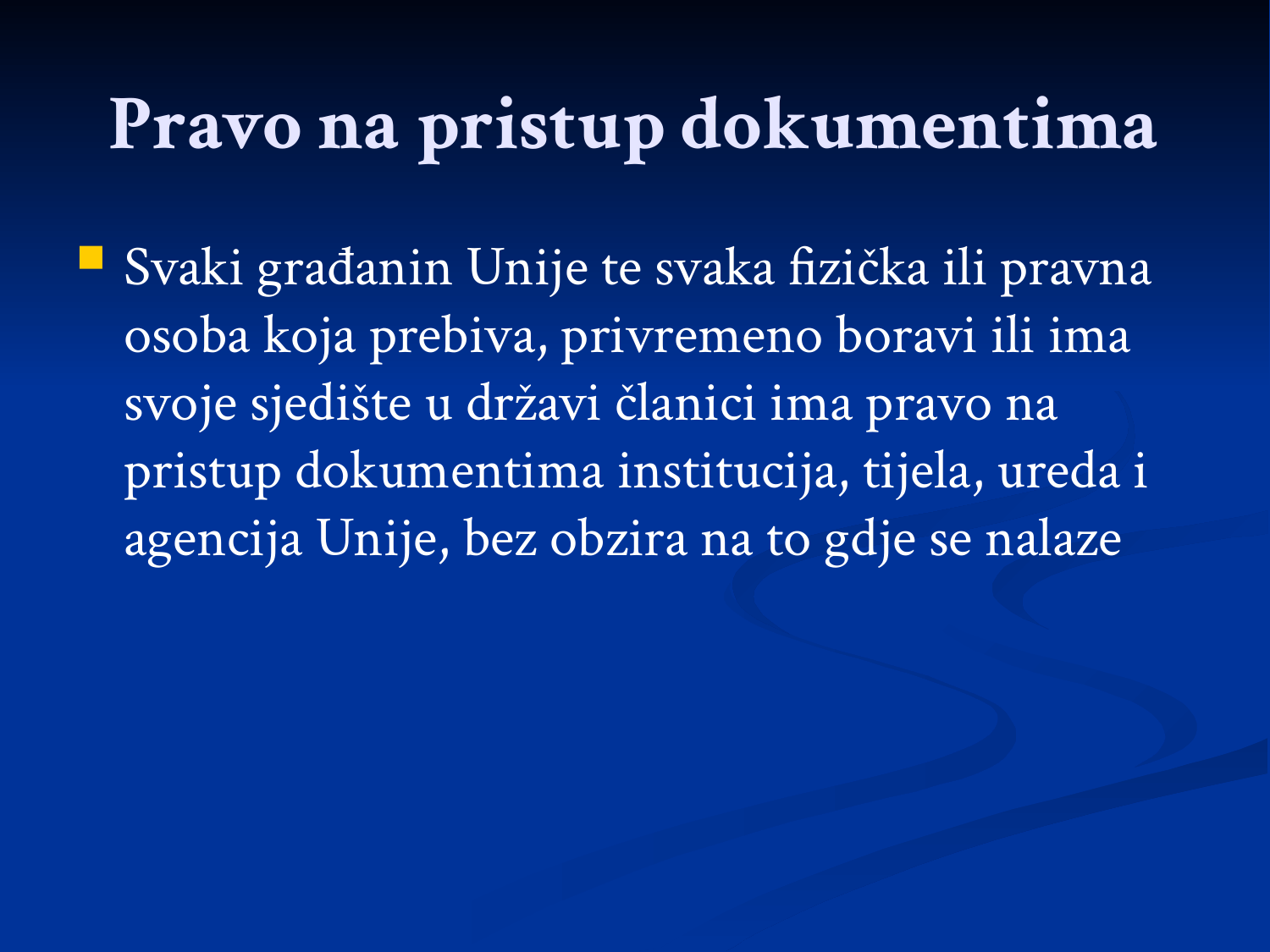

# Pravo na pristup dokumentima
Svaki građanin Unije te svaka fizička ili pravna osoba koja prebiva, privremeno boravi ili ima svoje sjedište u državi članici ima pravo na pristup dokumentima institucija, tijela, ureda i agencija Unije, bez obzira na to gdje se nalaze